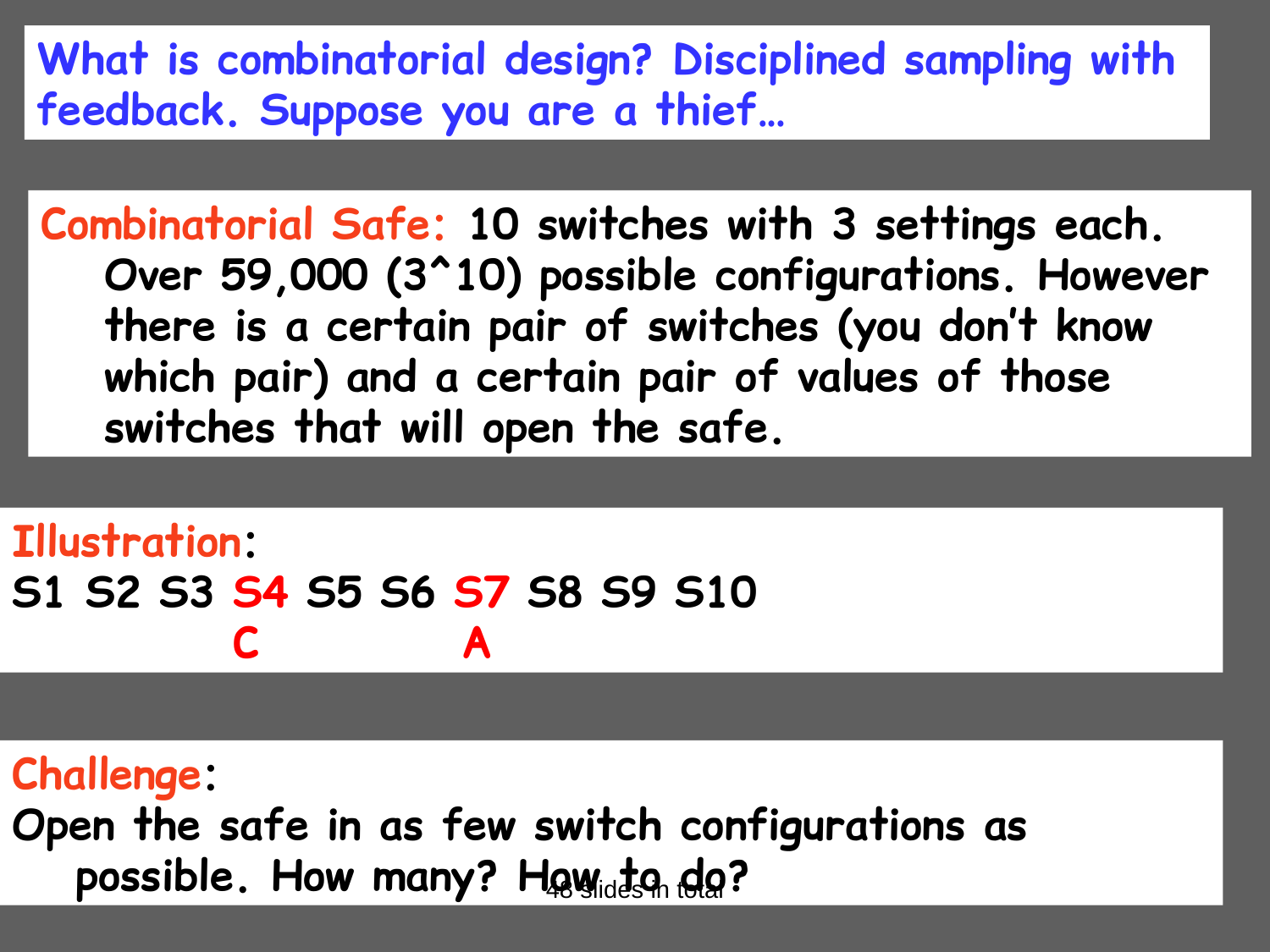

What is combinatorial design? Disciplined sampling with feedback. Suppose you are a thief…
Combinatorial Safe: 10 switches with 3 settings each. Over 59,000 (3^10) possible configurations. However there is a certain pair of switches (you don’t know which pair) and a certain pair of values of those switches that will open the safe.

Illustration:
S1 S2 S3 S4 S5 S6 S7 S8 S9 S10
            C           A
Challenge:
Open the safe in as few switch configurations as possible. How many? How to do?
48 slides in total
6